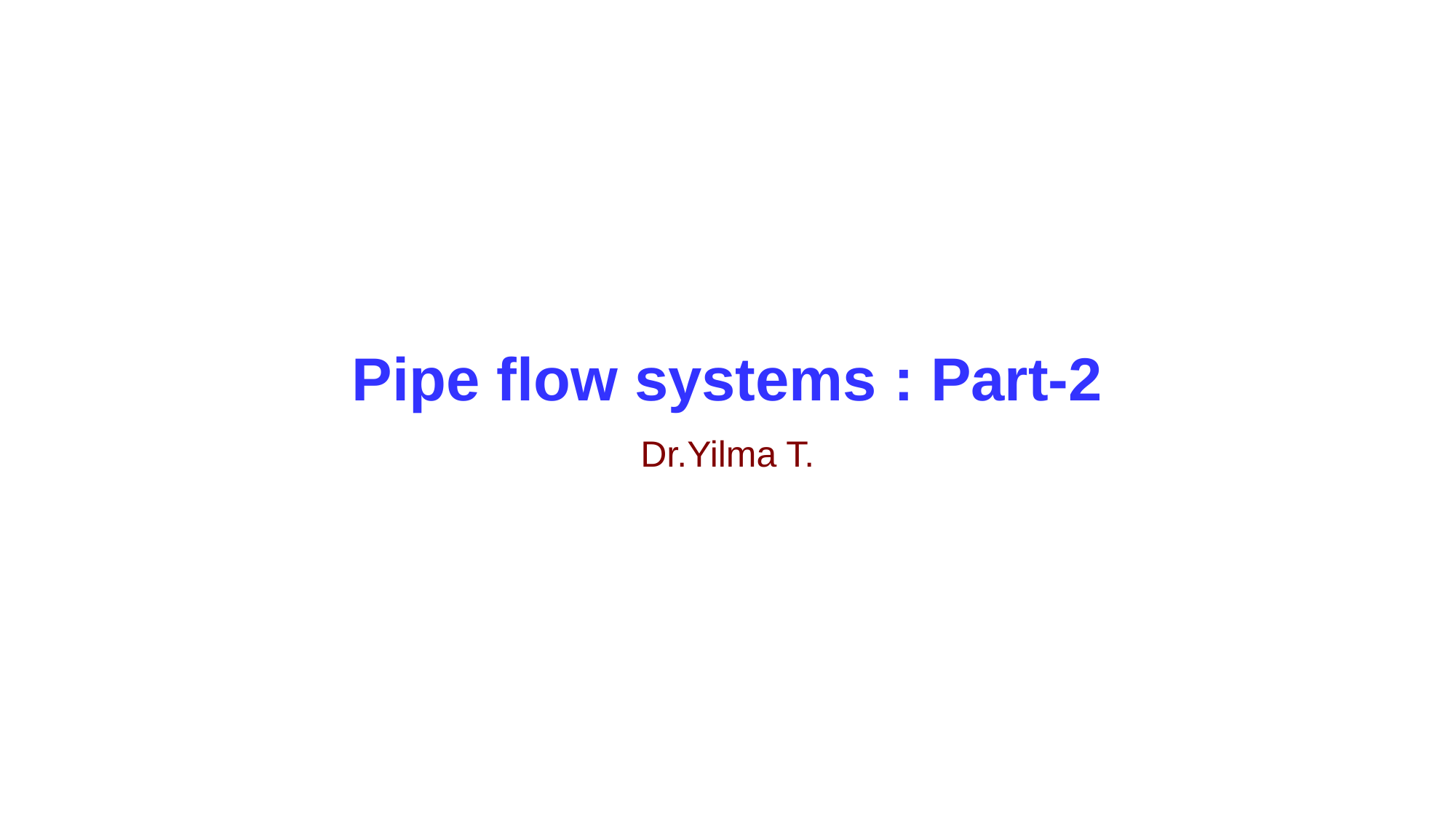

# Pipe flow systems : Part-2
Dr.Yilma T.